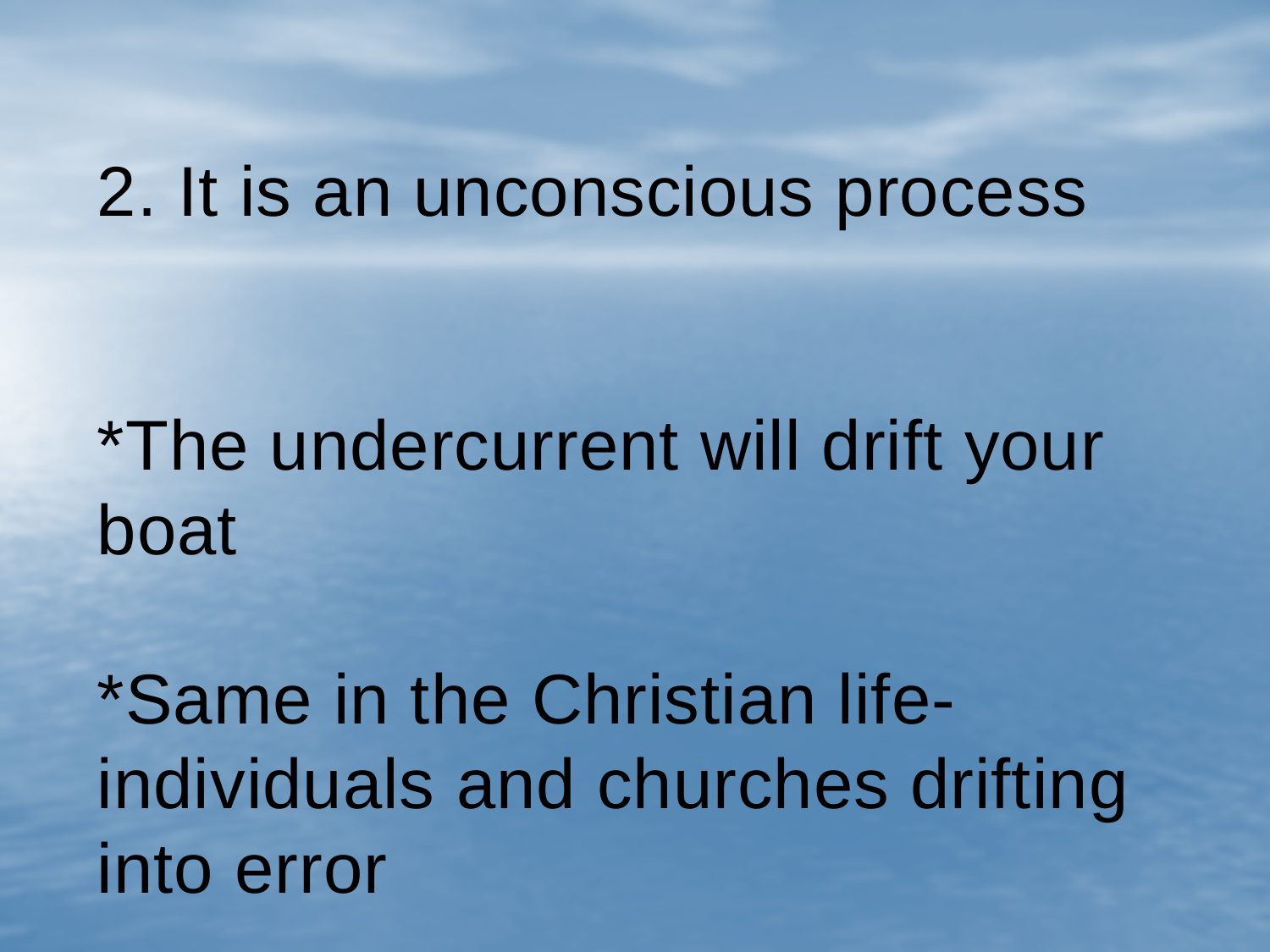

# 2. It is an unconscious process *The undercurrent will drift your boat *Same in the Christian life- individuals and churches drifting into error